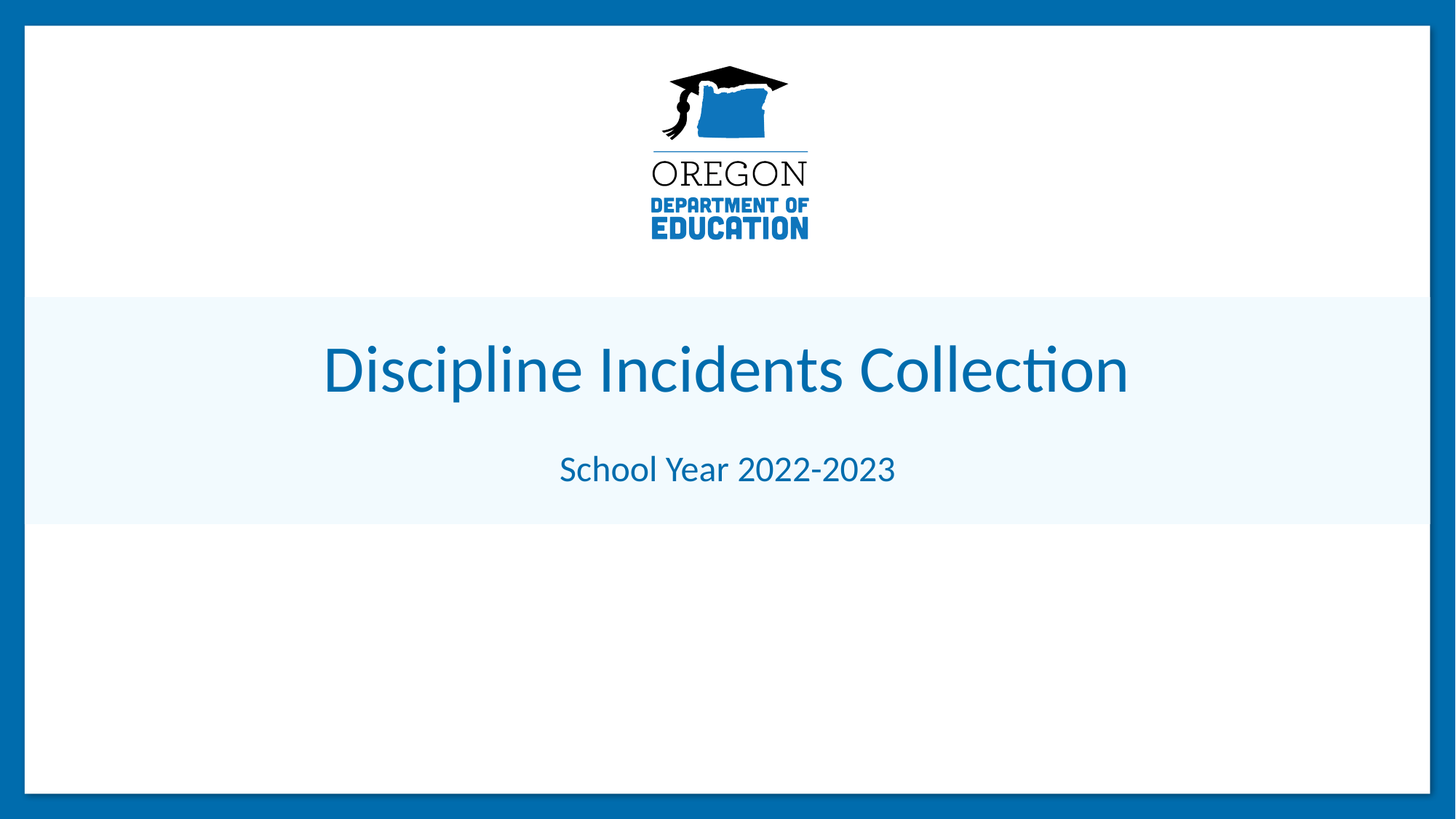

# Discipline Incidents Collection
School Year 2022-2023